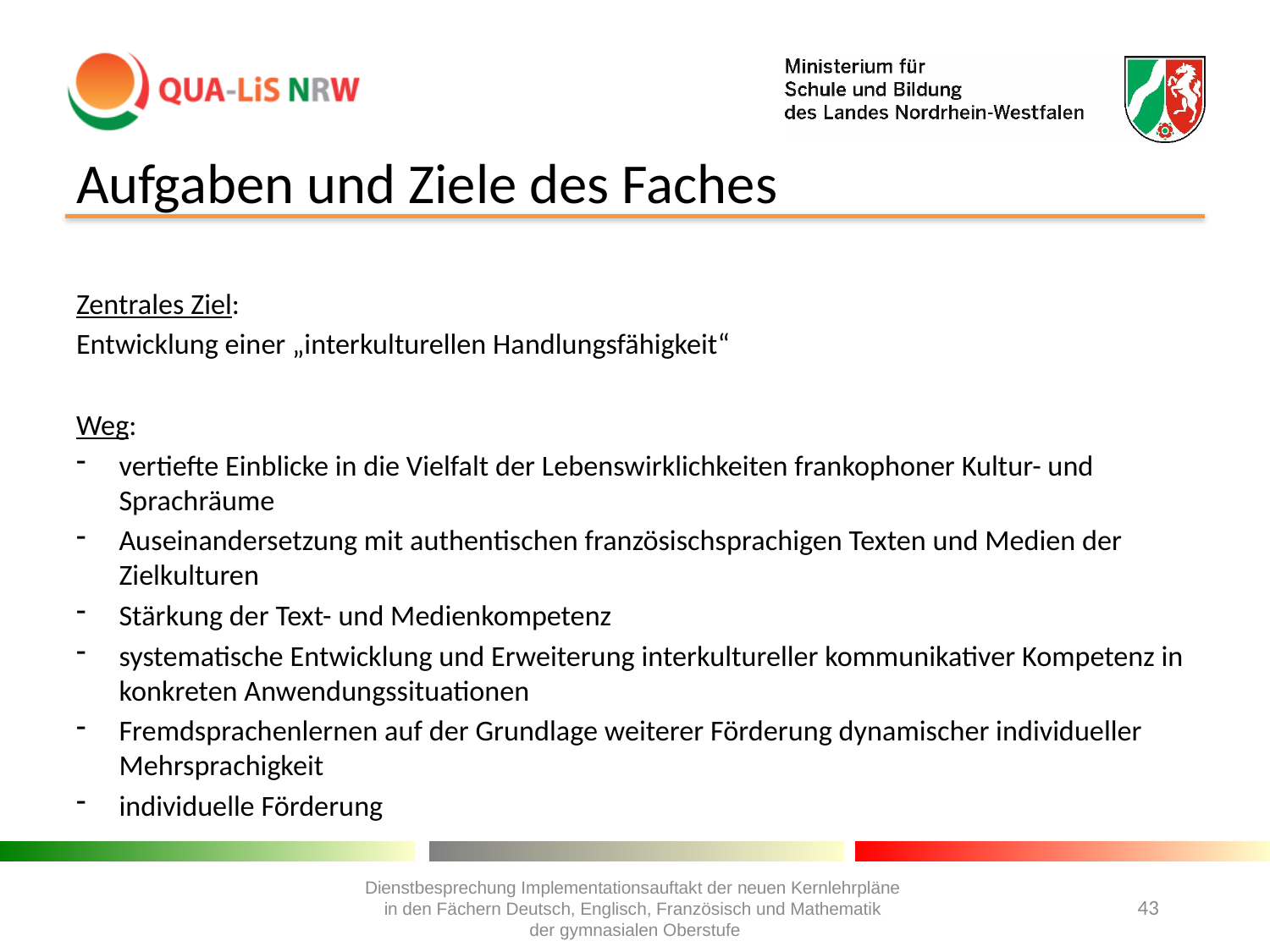

# Aufgaben und Ziele des Faches
Zentrales Ziel:
Entwicklung einer „interkulturellen Handlungsfähigkeit“

Weg:
vertiefte Einblicke in die Vielfalt der Lebenswirklichkeiten frankophoner Kultur- und Sprachräume
Auseinandersetzung mit authentischen französischsprachigen Texten und Medien der Zielkulturen
Stärkung der Text- und Medienkompetenz
systematische Entwicklung und Erweiterung interkultureller kommunikativer Kompetenz in konkreten Anwendungssituationen
Fremdsprachenlernen auf der Grundlage weiterer Förderung dynamischer individueller Mehrsprachigkeit
individuelle Förderung
Dienstbesprechung Implementationsauftakt der neuen Kernlehrpläne
in den Fächern Deutsch, Englisch, Französisch und Mathematik
der gymnasialen Oberstufe
43